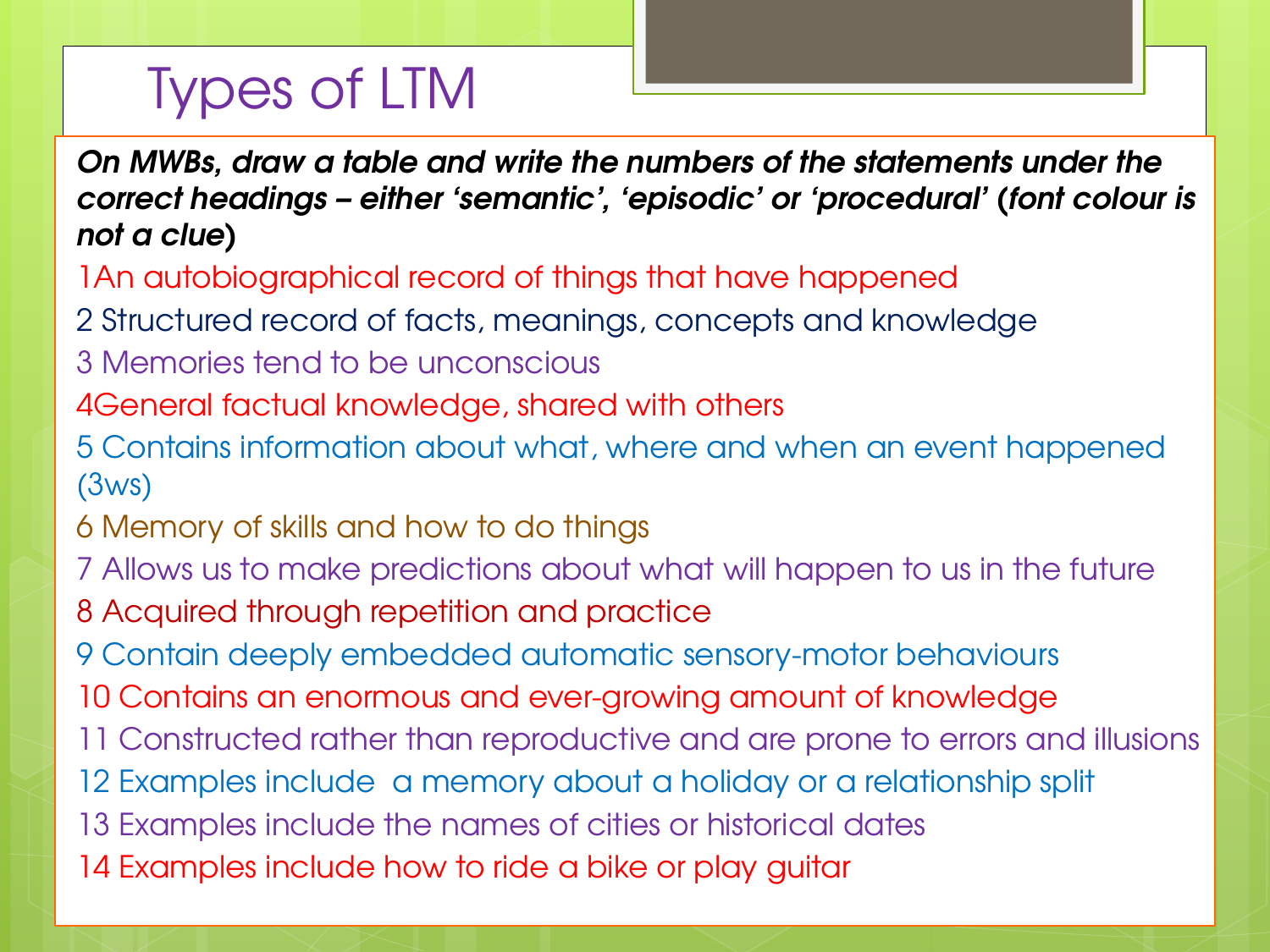

# Types of LTM
On MWBs, draw a table and write the numbers of the statements under the correct headings – either ‘semantic’, ‘episodic’ or ‘procedural’ (font colour is not a clue)
1An autobiographical record of things that have happened
2 Structured record of facts, meanings, concepts and knowledge
3 Memories tend to be unconscious
4General factual knowledge, shared with others
5 Contains information about what, where and when an event happened (3ws)
6 Memory of skills and how to do things
7 Allows us to make predictions about what will happen to us in the future
8 Acquired through repetition and practice
9 Contain deeply embedded automatic sensory-motor behaviours
10 Contains an enormous and ever-growing amount of knowledge
11 Constructed rather than reproductive and are prone to errors and illusions
12 Examples include  a memory about a holiday or a relationship split
13 Examples include the names of cities or historical dates
14 Examples include how to ride a bike or play guitar